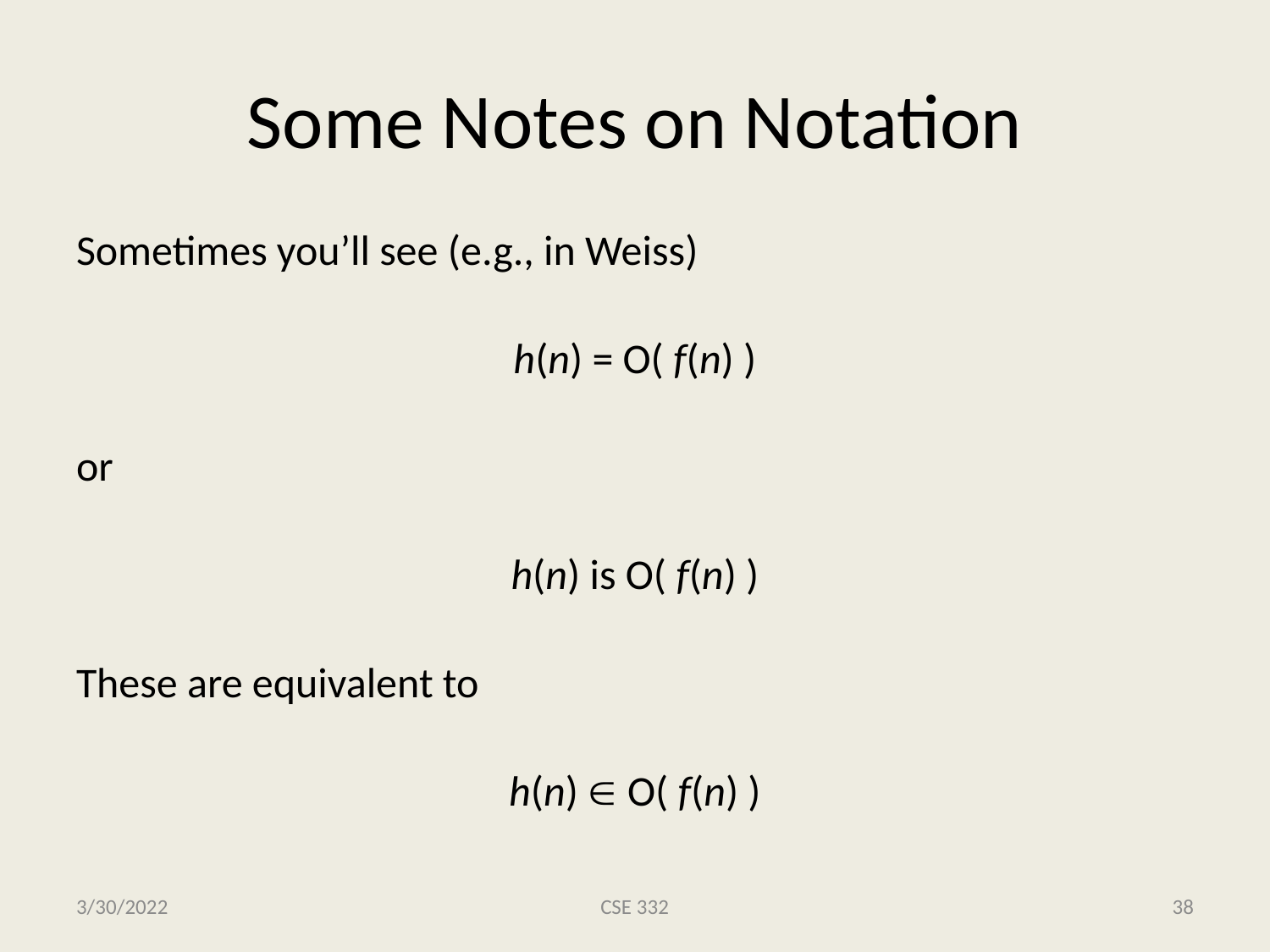

# Some Notes on Notation
Sometimes you’ll see (e.g., in Weiss)

h(n) = O( f(n) )

or

h(n) is O( f(n) )

These are equivalent to

h(n) ∈ O( f(n) )

3/30/2022
CSE 332
38